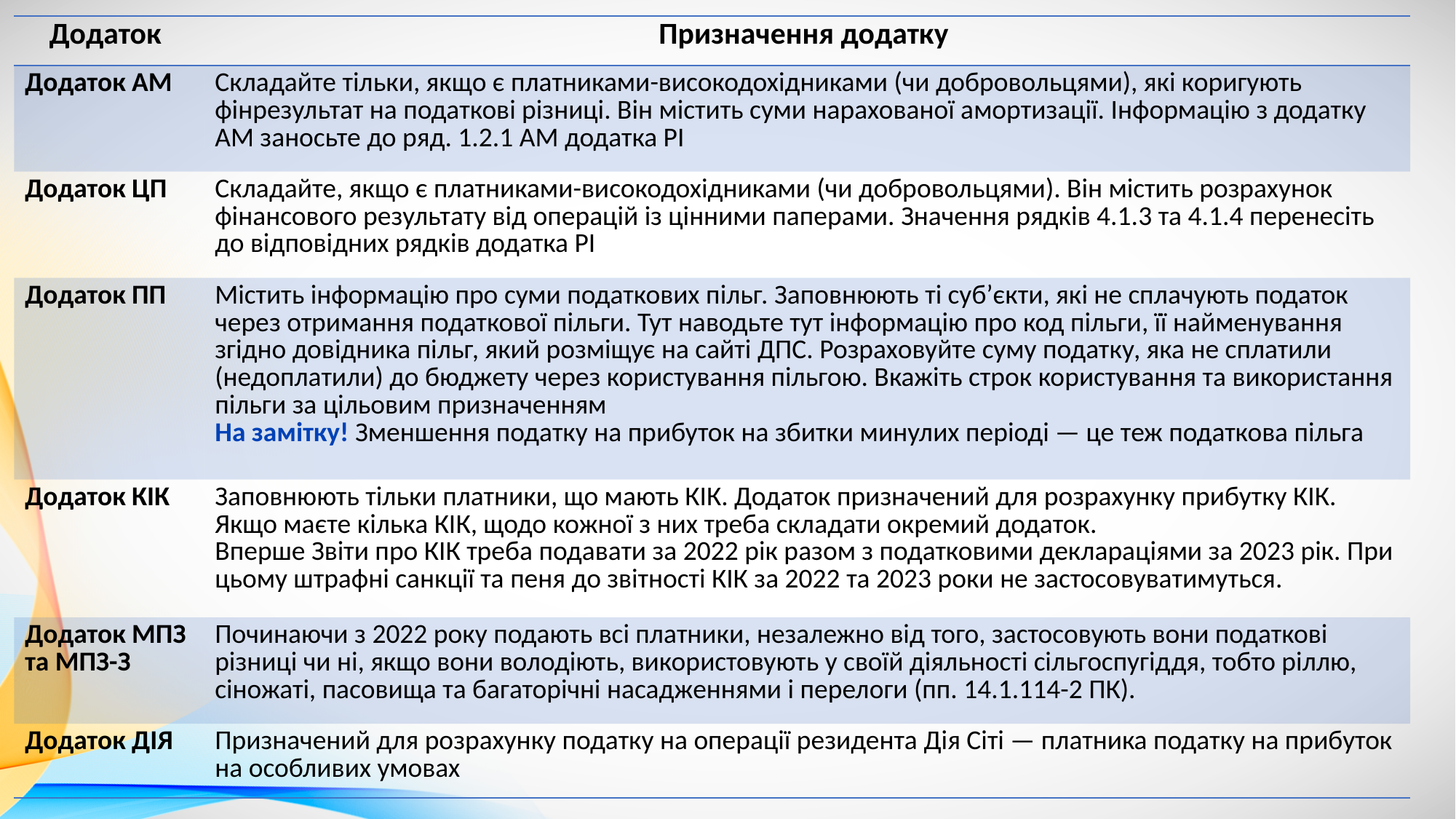

| Додаток | Призначення додатку |
| --- | --- |
| Додаток АМ | Складайте тільки, якщо є платниками-високодохідниками (чи добровольцями), які коригують фінрезультат на податкові різниці. Він містить суми нарахованої амортизації. Інформацію з додатку АМ заносьте до ряд. 1.2.1 АМ додатка РІ |
| Додаток ЦП | Складайте, якщо є платниками-високодохідниками (чи добровольцями). Він містить розрахунок фінансового результату від операцій із цінними паперами. Значення рядків 4.1.3 та 4.1.4 перенесіть до відповідних рядків додатка РІ |
| Додаток ПП | Містить інформацію про суми податкових пільг. Заповнюють ті суб’єкти, які не сплачують податок через отримання податкової пільги. Тут наводьте тут інформацію про код пільги, її найменування згідно довідника пільг, який розміщує на сайті ДПС. Розраховуйте суму податку, яка не сплатили (недоплатили) до бюджету через користування пільгою. Вкажіть строк користування та використання пільги за цільовим призначенням На замітку! Зменшення податку на прибуток на збитки минулих періоді — це теж податкова пільга |
| Додаток КІК | Заповнюють тільки платники, що мають КІК. Додаток призначений для розрахунку прибутку КІК. Якщо маєте кілька КІК, щодо кожної з них треба складати окремий додаток. Вперше Звіти про КІК треба подавати за 2022 рік разом з податковими деклараціями за 2023 рік. При цьому штрафні санкції та пеня до звітності КІК за 2022 та 2023 роки не застосовуватимуться. |
| Додаток МПЗ та МПЗ-З | Починаючи з 2022 року подають всі платники, незалежно від того, застосовують вони податкові різниці чи ні, якщо вони володіють, використовують у своїй діяльності сільгоспугіддя, тобто ріллю, сіножаті, пасовища та багаторічні насадженнями і перелоги (пп. 14.1.114-2 ПК). |
| Додаток ДІЯ | Призначений для розрахунку податку на операції резидента Дія Сіті — платника податку на прибуток на особливих умовах |